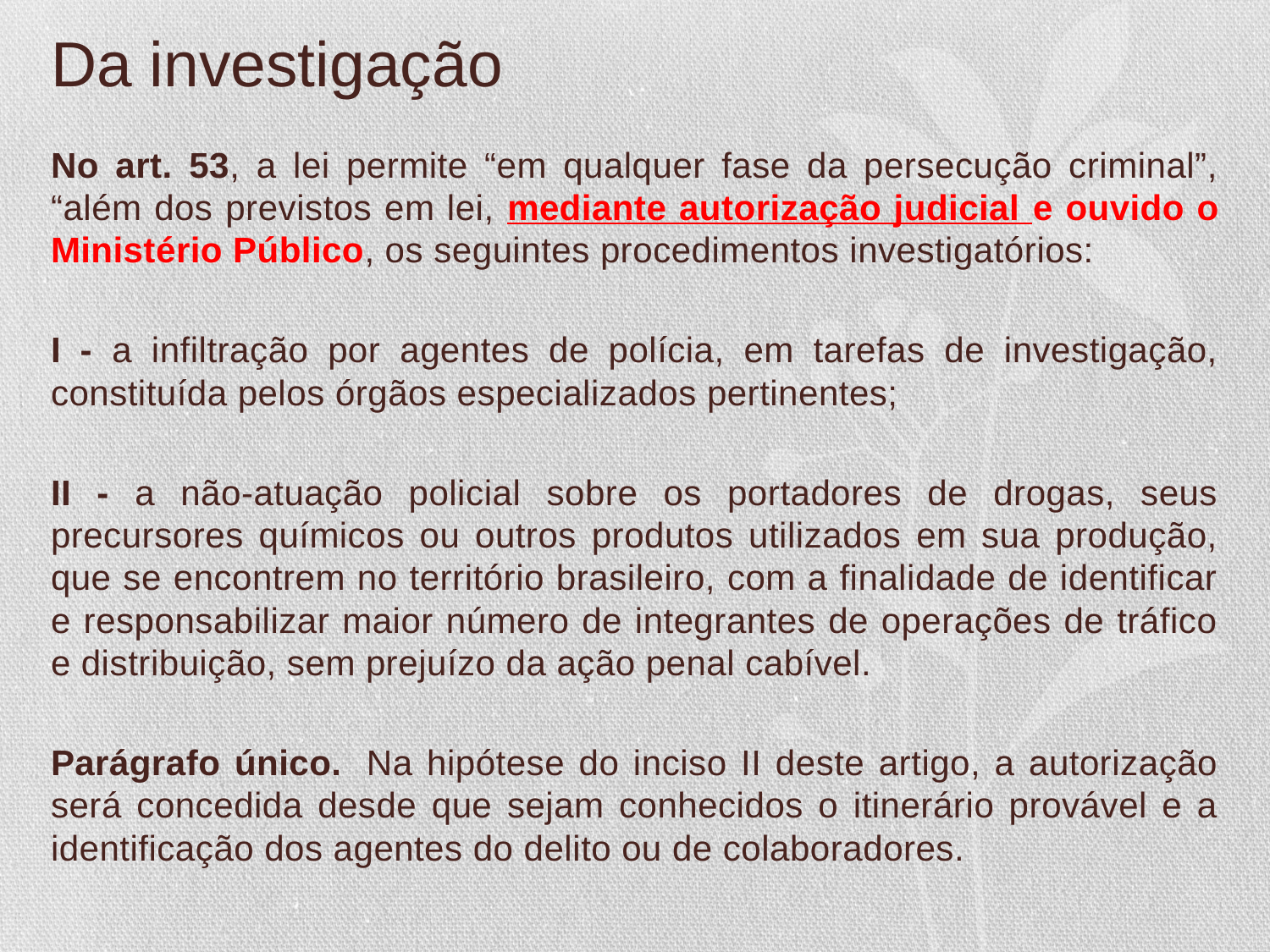

# Da investigação
No art. 53, a lei permite “em qualquer fase da persecução criminal”, “além dos previstos em lei, mediante autorização judicial e ouvido o Ministério Público, os seguintes procedimentos investigatórios:

I - a infiltração por agentes de polícia, em tarefas de investigação, constituída pelos órgãos especializados pertinentes;

II - a não-atuação policial sobre os portadores de drogas, seus precursores químicos ou outros produtos utilizados em sua produção, que se encontrem no território brasileiro, com a finalidade de identificar e responsabilizar maior número de integrantes de operações de tráfico e distribuição, sem prejuízo da ação penal cabível.

Parágrafo único.  Na hipótese do inciso II deste artigo, a autorização será concedida desde que sejam conhecidos o itinerário provável e a identificação dos agentes do delito ou de colaboradores.